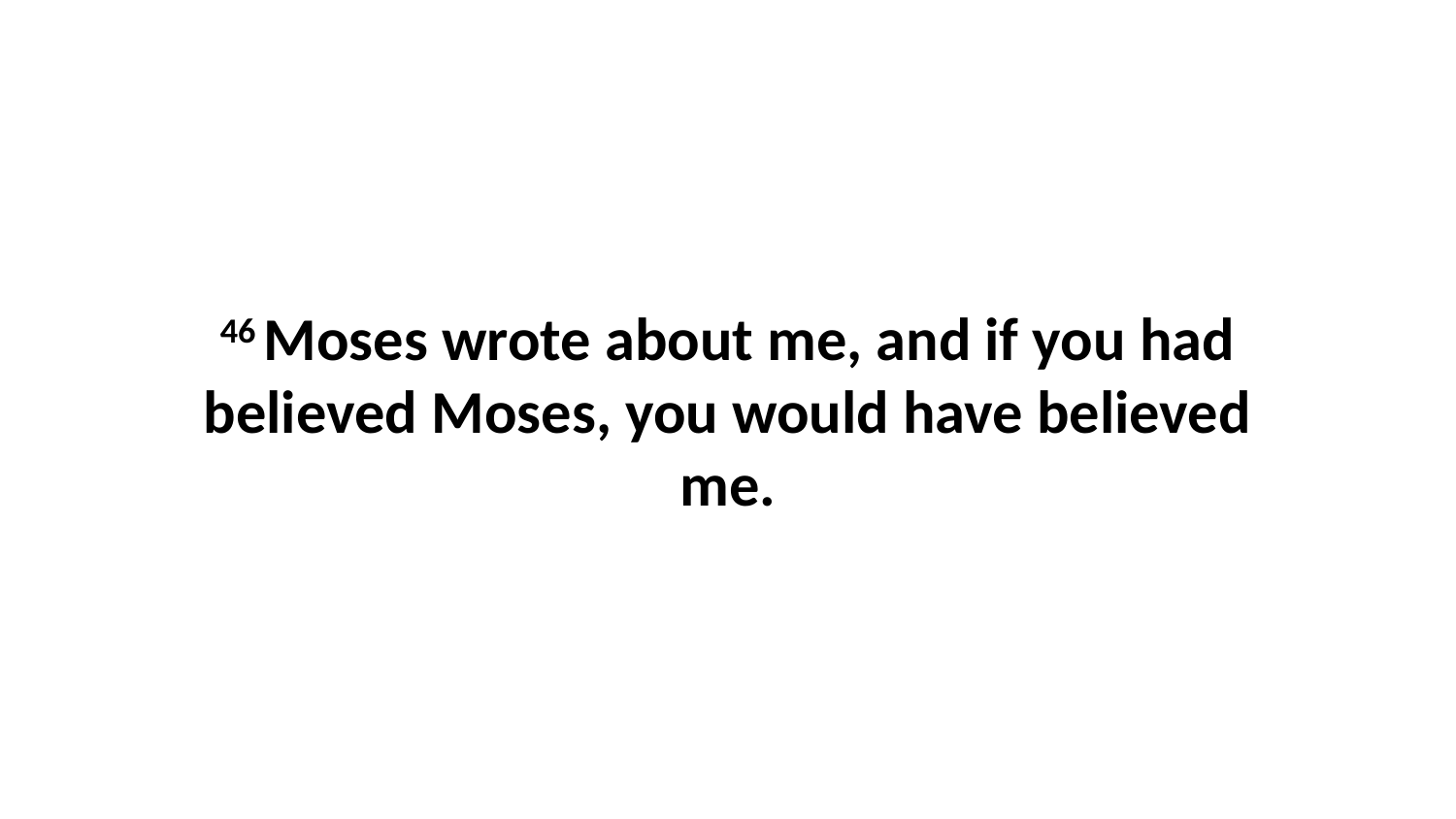

46 Moses wrote about me, and if you had believed Moses, you would have believed me.